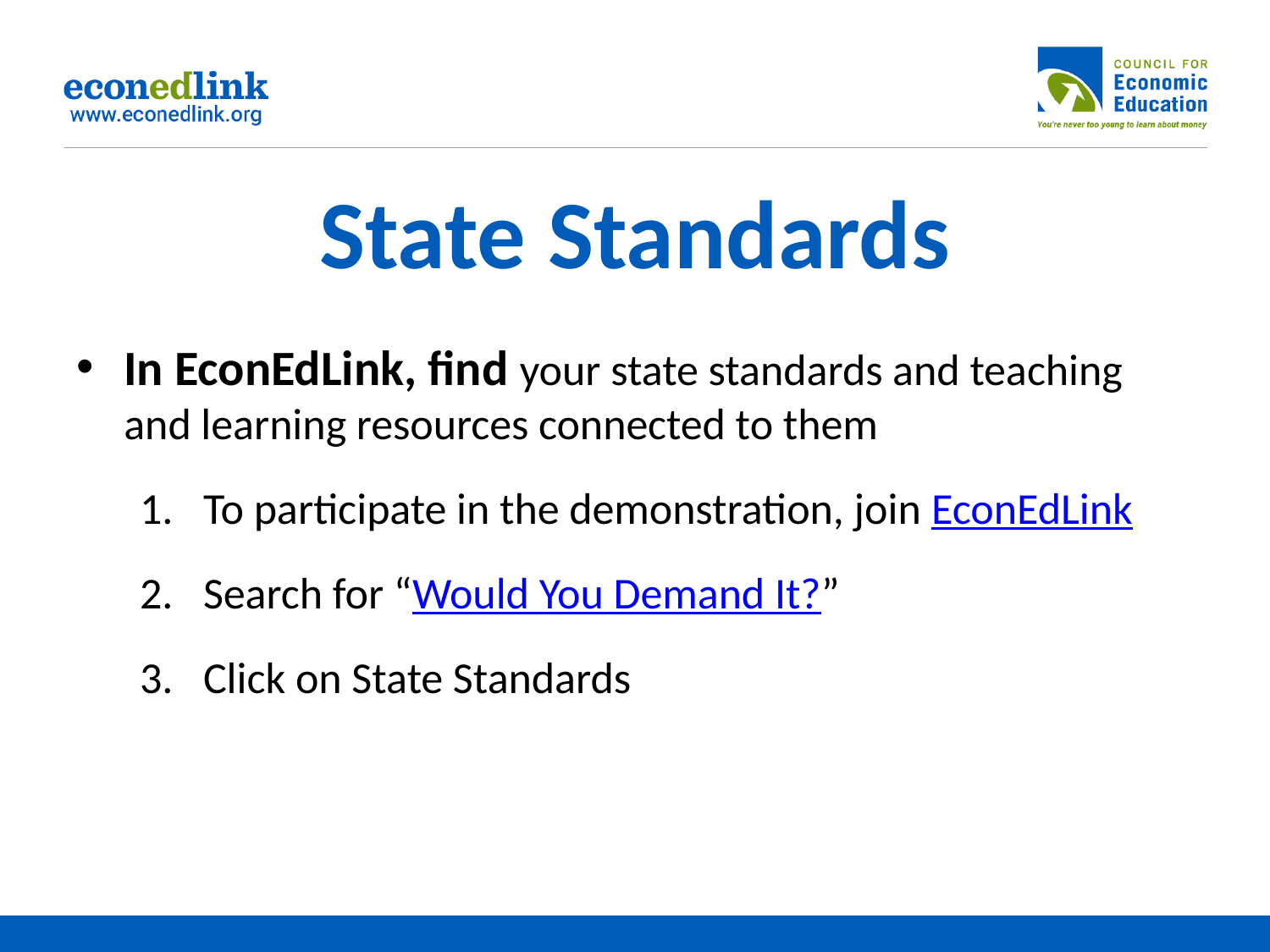

# State Standards
In EconEdLink, find your state standards and teaching and learning resources connected to them
To participate in the demonstration, join EconEdLink
Search for “Would You Demand It?”
Click on State Standards